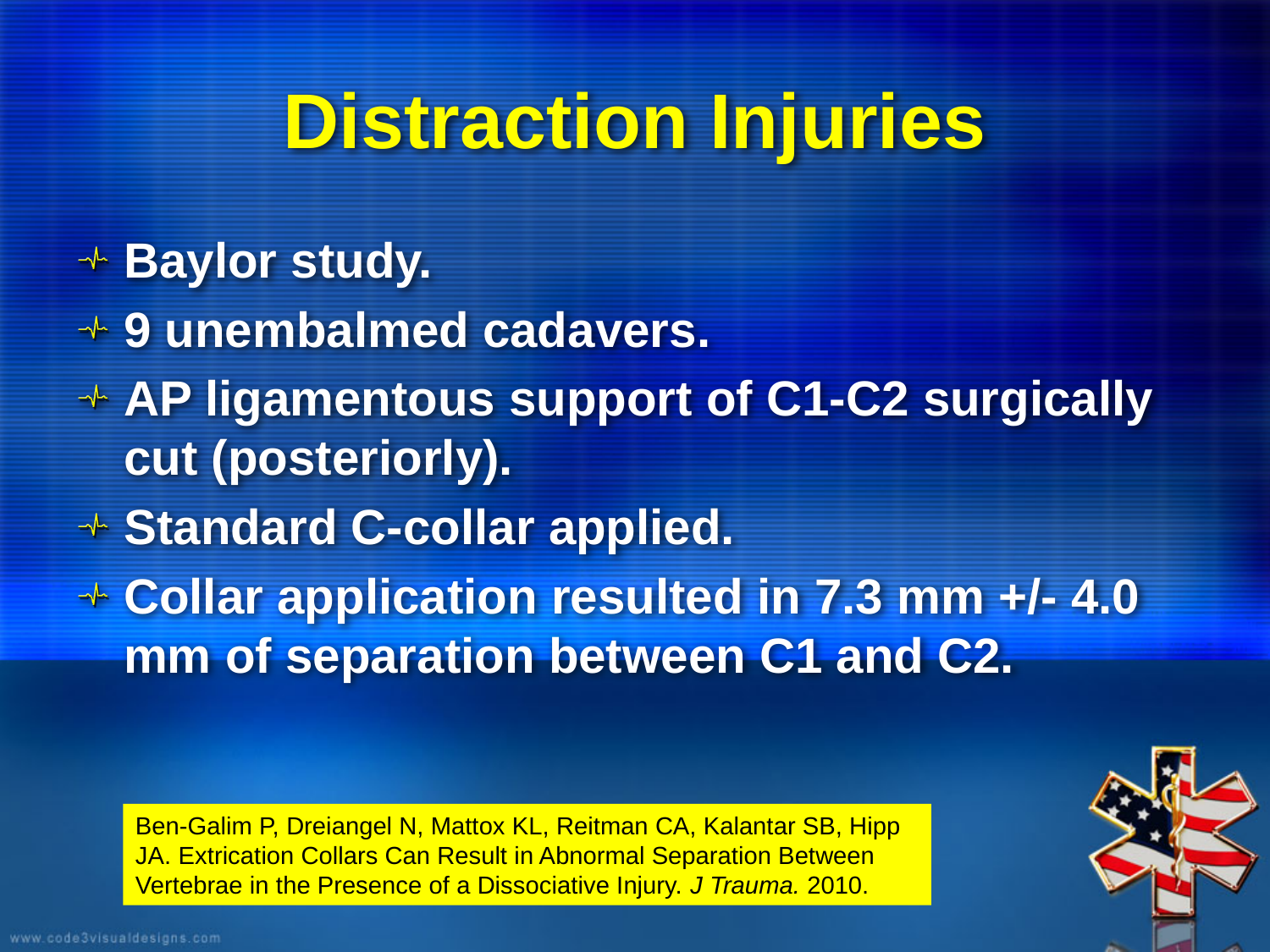

# Distraction Injuries
Baylor study.
9 unembalmed cadavers.
AP ligamentous support of C1-C2 surgically cut (posteriorly).
Standard C-collar applied.
Collar application resulted in 7.3 mm +/- 4.0 mm of separation between C1 and C2.

Ben-Galim P, Dreiangel N, Mattox KL, Reitman CA, Kalantar SB, Hipp JA. Extrication Collars Can Result in Abnormal Separation Between Vertebrae in the Presence of a Dissociative Injury. J Trauma. 2010.